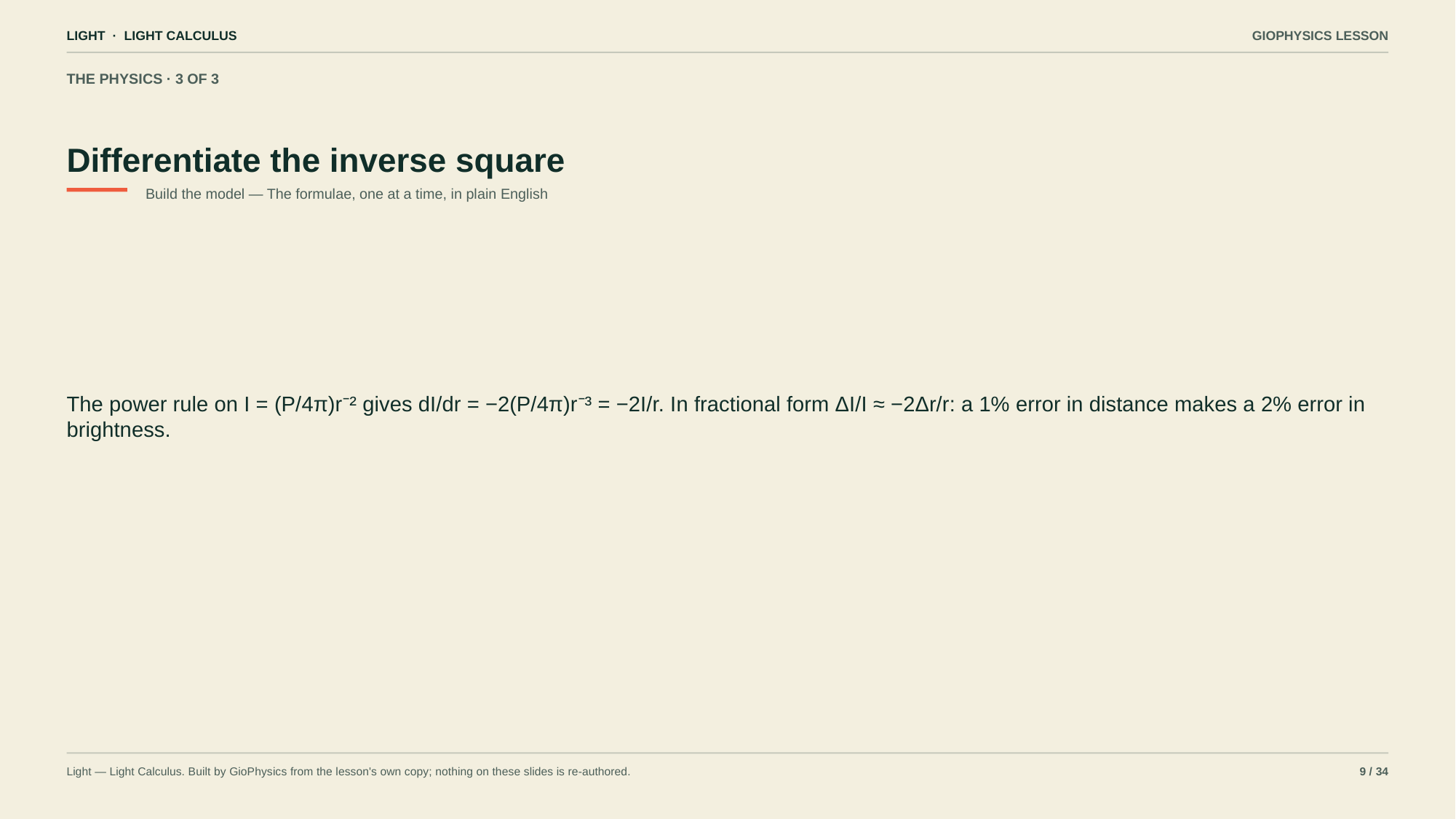

LIGHT  ·  LIGHT CALCULUS
GIOPHYSICS LESSON

THE PHYSICS · 3 OF 3
Differentiate the inverse square
Build the model — The formulae, one at a time, in plain English

The power rule on I = (P/4π)r⁻² gives dI/dr = −2(P/4π)r⁻³ = −2I/r. In fractional form ΔI/I ≈ −2Δr/r: a 1% error in distance makes a 2% error in brightness.

Light — Light Calculus. Built by GioPhysics from the lesson's own copy; nothing on these slides is re-authored.
9 / 34